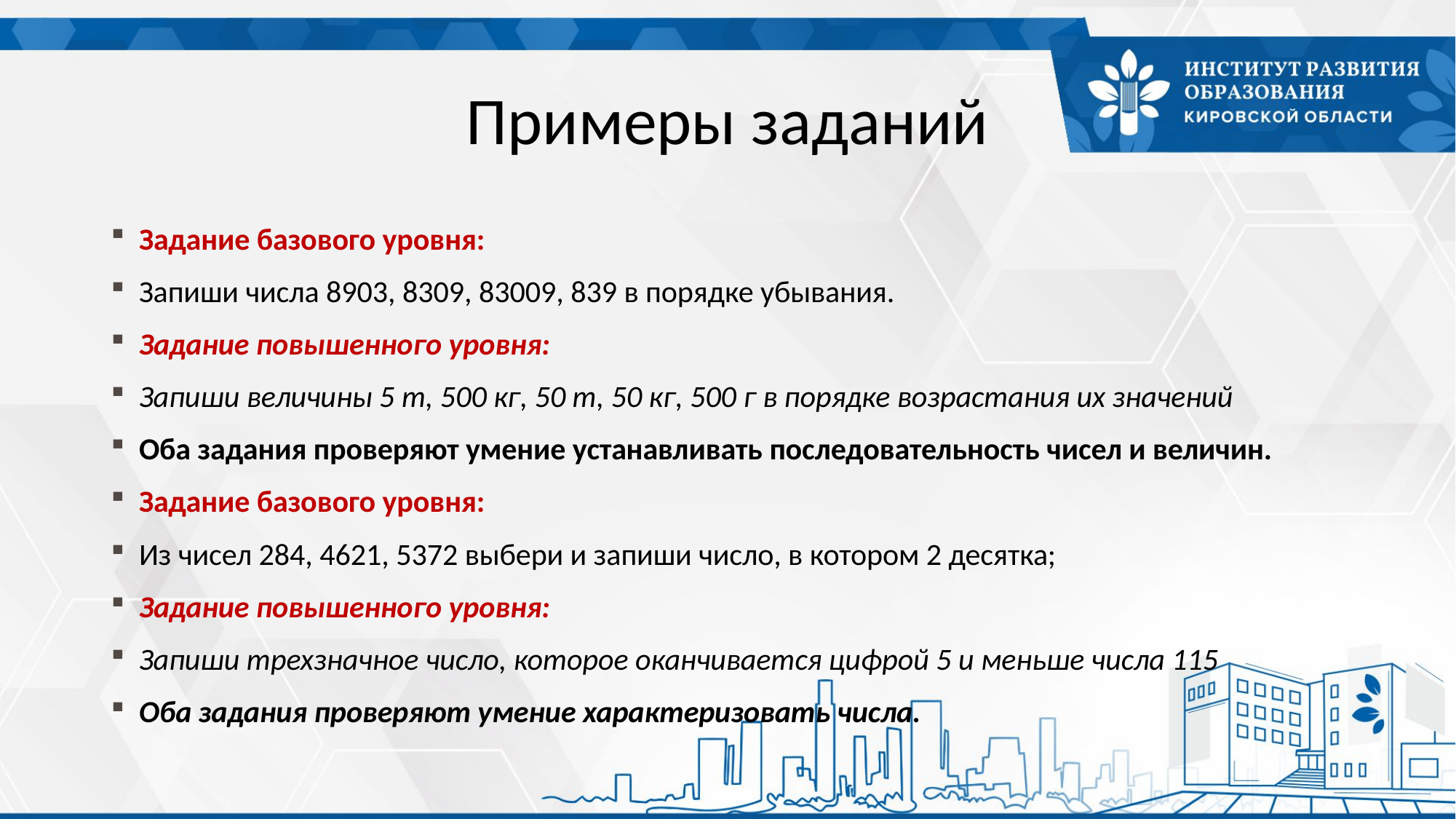

# Примеры заданий
Задание базового уровня:
Запиши числа 8903, 8309, 83009, 839 в порядке убывания.
Задание повышенного уровня:
Запиши величины 5 т, 500 кг, 50 т, 50 кг, 500 г в порядке возрастания их значений
Оба задания проверяют умение устанавливать последовательность чисел и величин.
Задание базового уровня:
Из чисел 284, 4621, 5372 выбери и запиши число, в котором 2 десятка;
Задание повышенного уровня:
Запиши трехзначное число, которое оканчивается цифрой 5 и меньше числа 115
Оба задания проверяют умение характеризовать числа.